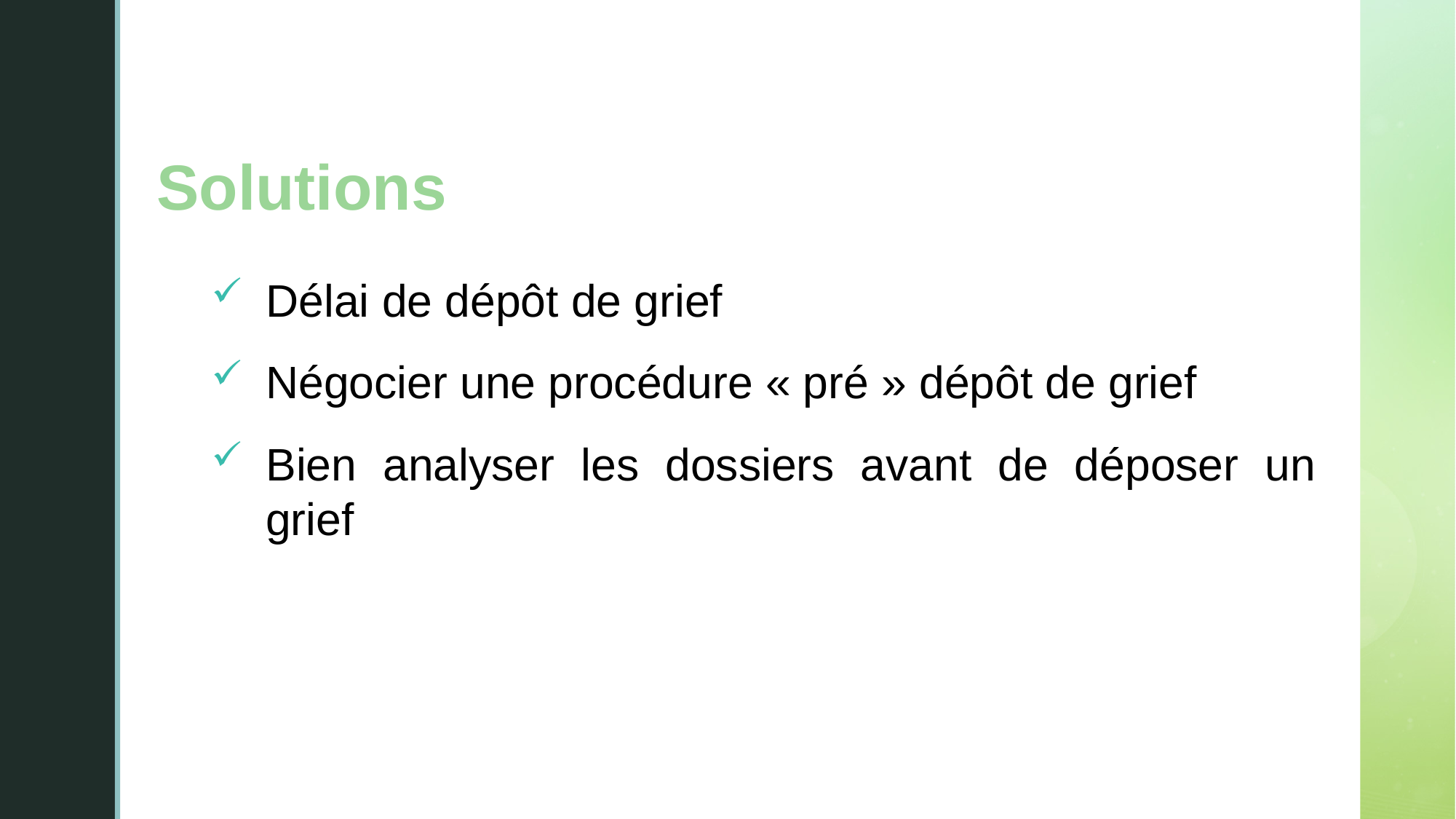

Solutions
Délai de dépôt de grief
Négocier une procédure « pré » dépôt de grief
Bien analyser les dossiers avant de déposer un grief